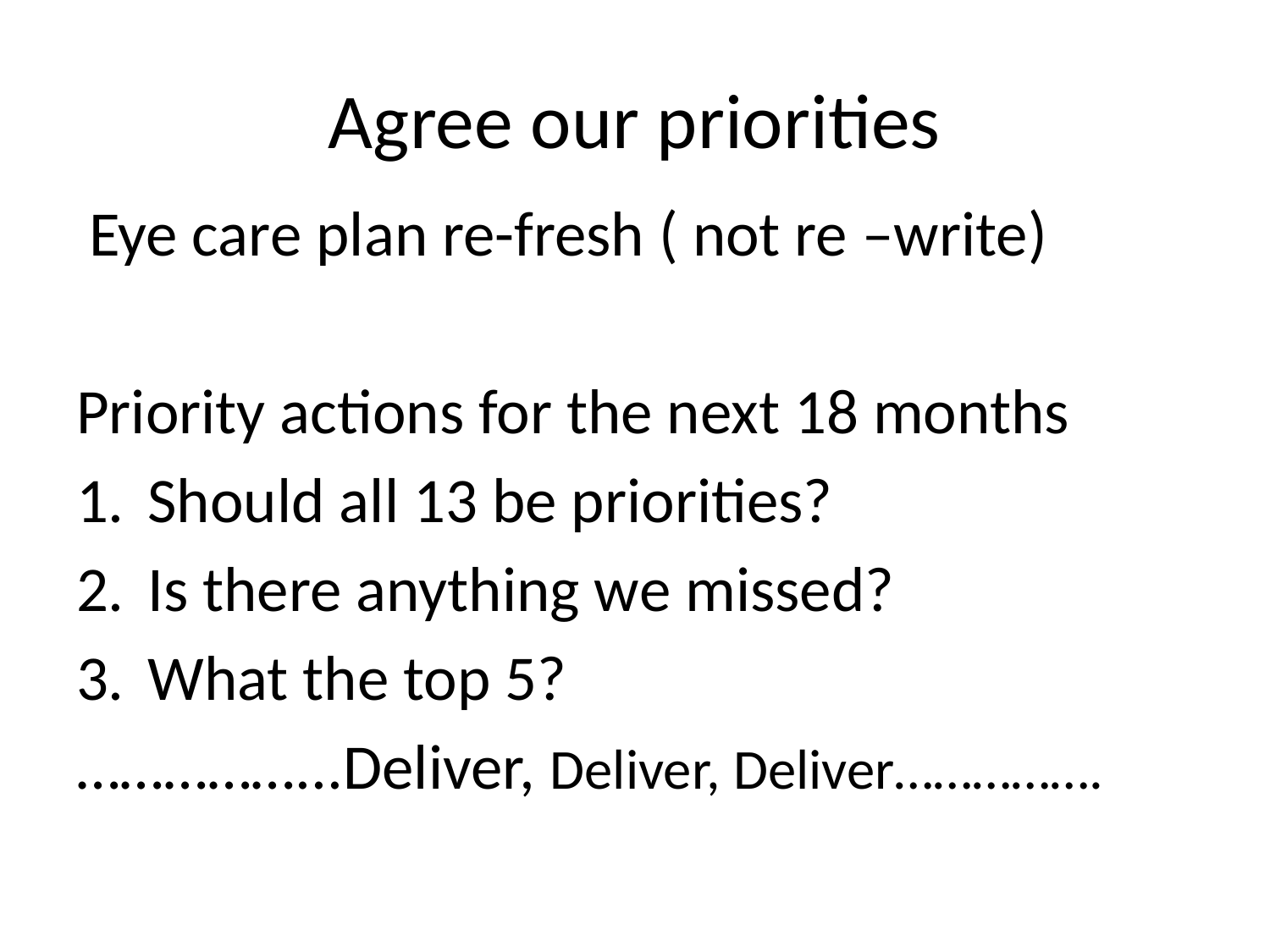

# Agree our priorities
 Eye care plan re-fresh ( not re –write)

Priority actions for the next 18 months
Should all 13 be priorities?
Is there anything we missed?
What the top 5?
……………...Deliver, Deliver, Deliver…………….